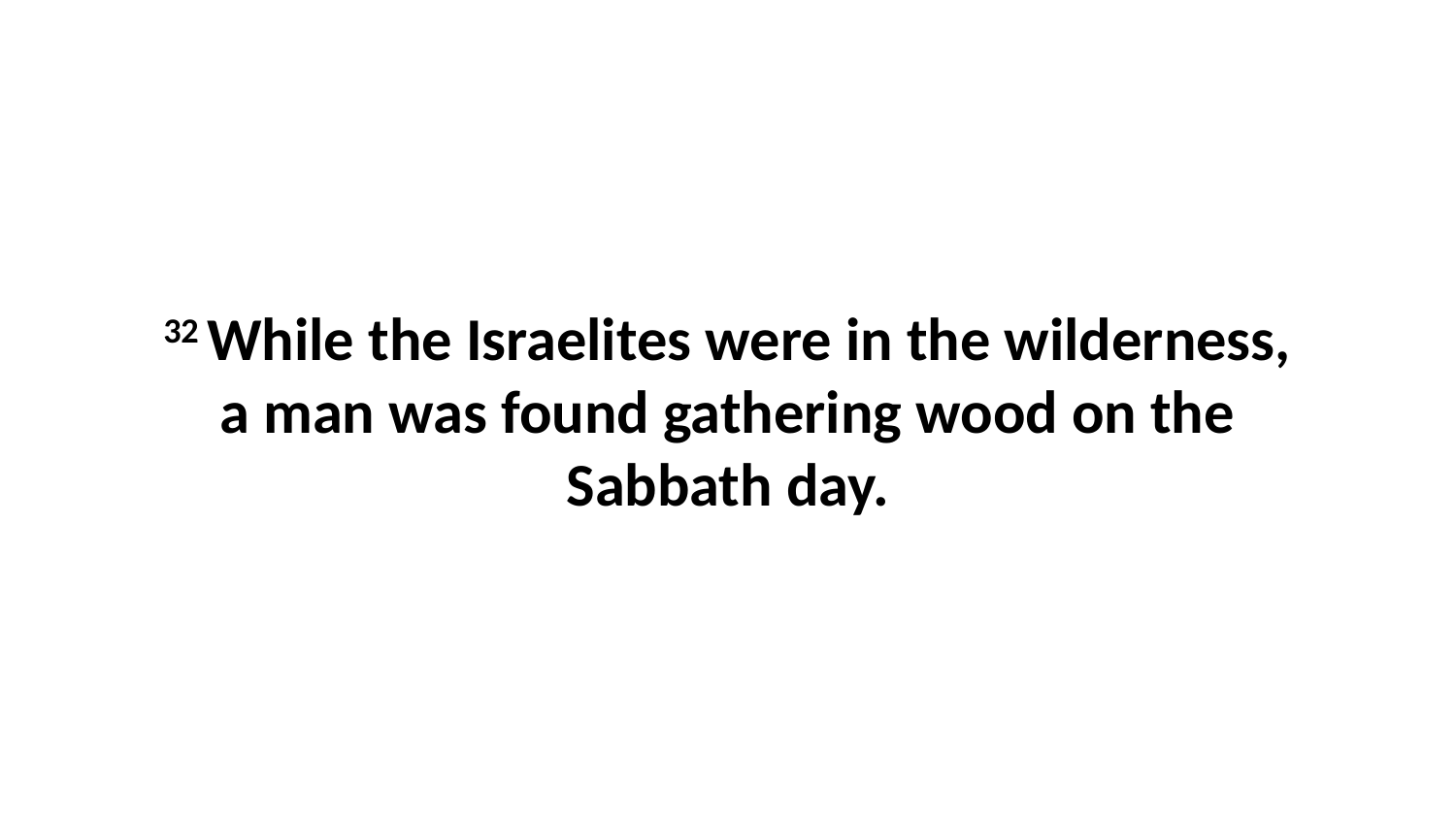

32 While the Israelites were in the wilderness, a man was found gathering wood on the Sabbath day.